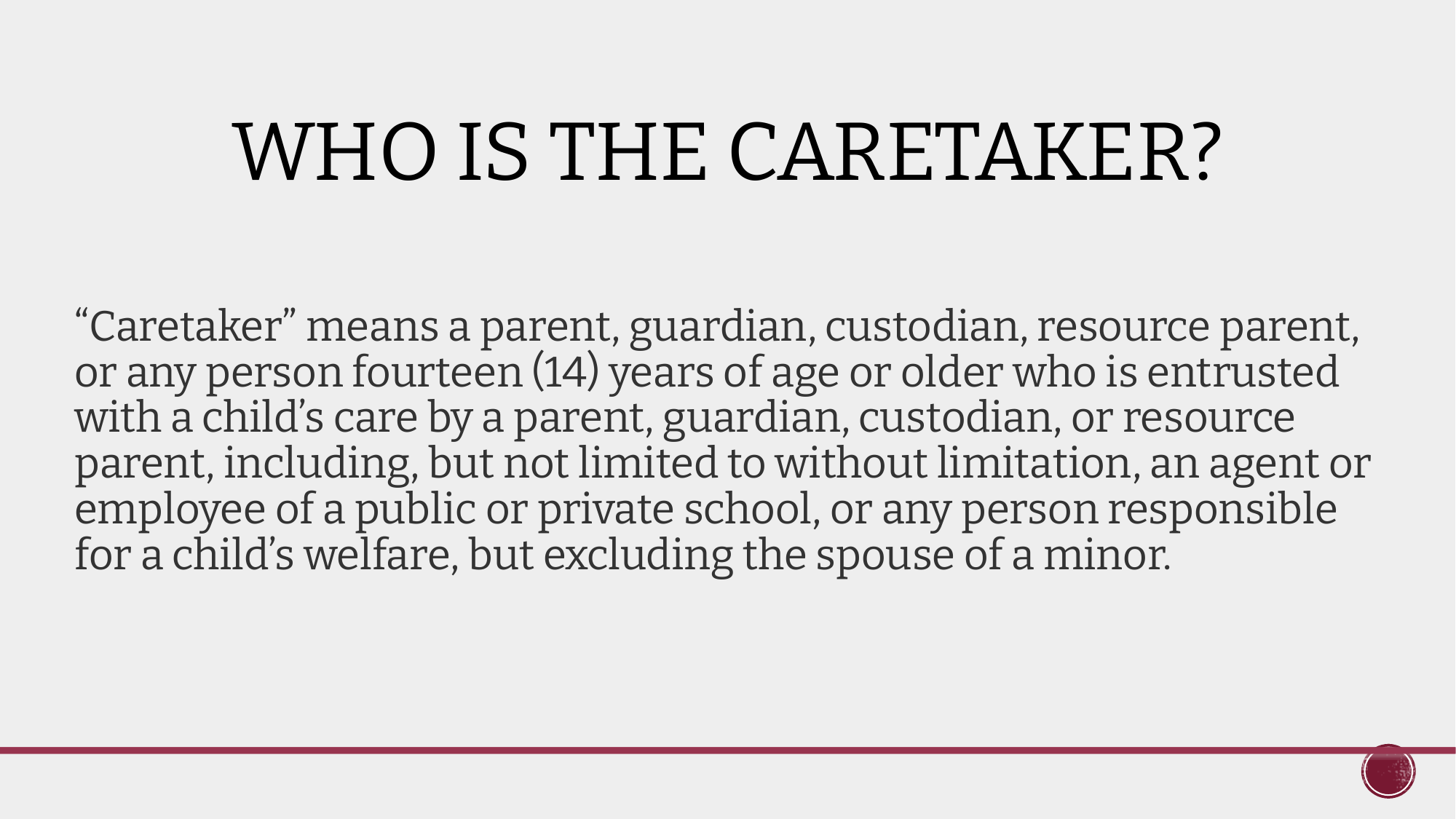

# WHO IS THE Caretaker?
“Caretaker” means a parent, guardian, custodian, resource parent, or any person fourteen (14) years of age or older who is entrusted with a child’s care by a parent, guardian, custodian, or resource parent, including, but not limited to without limitation, an agent or employee of a public or private school, or any person responsible for a child’s welfare, but excluding the spouse of a minor.